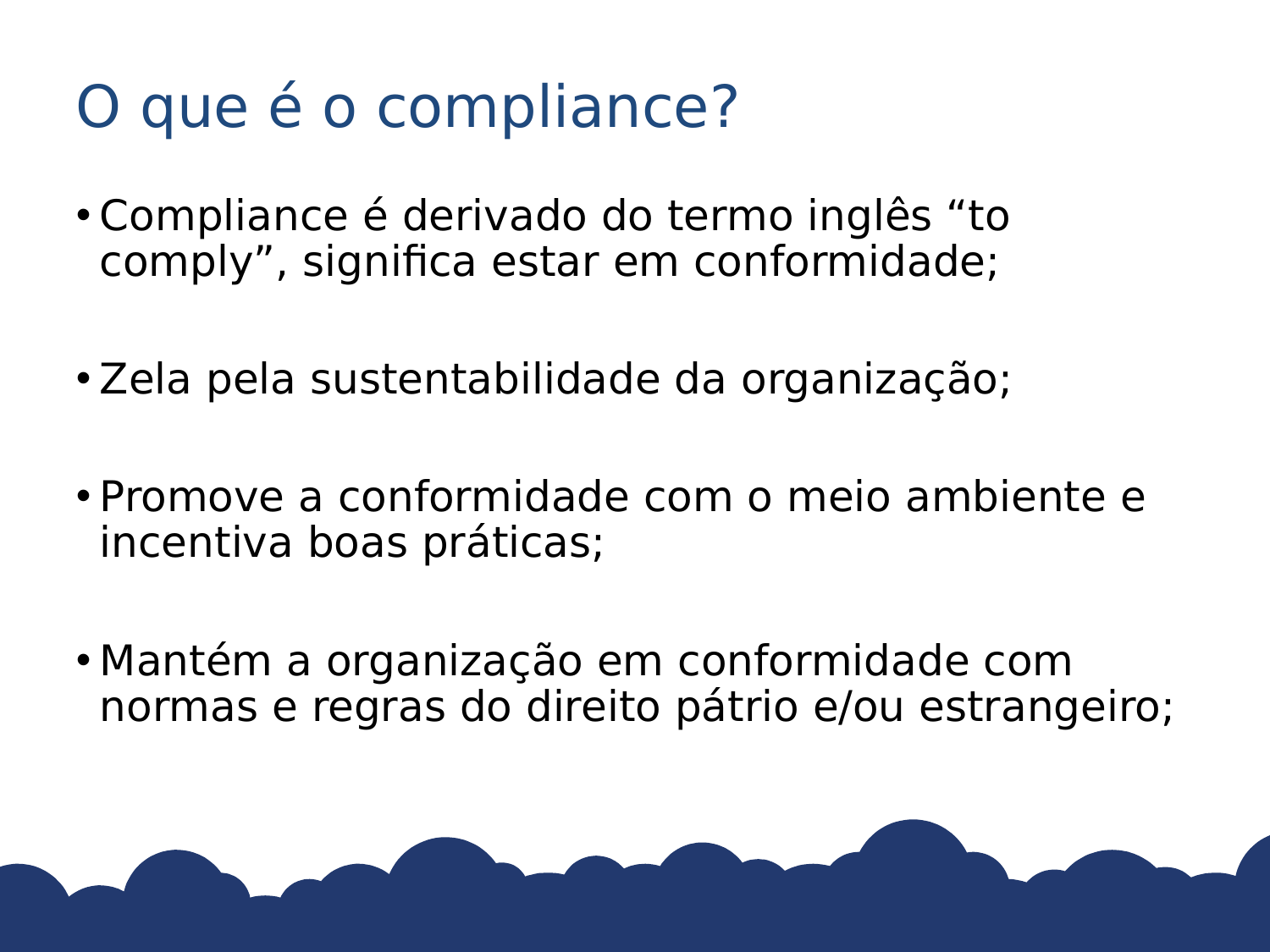

# O que é o compliance?
Compliance é derivado do termo inglês “to comply”, significa estar em conformidade;

Zela pela sustentabilidade da organização;

Promove a conformidade com o meio ambiente e incentiva boas práticas;

Mantém a organização em conformidade com normas e regras do direito pátrio e/ou estrangeiro;